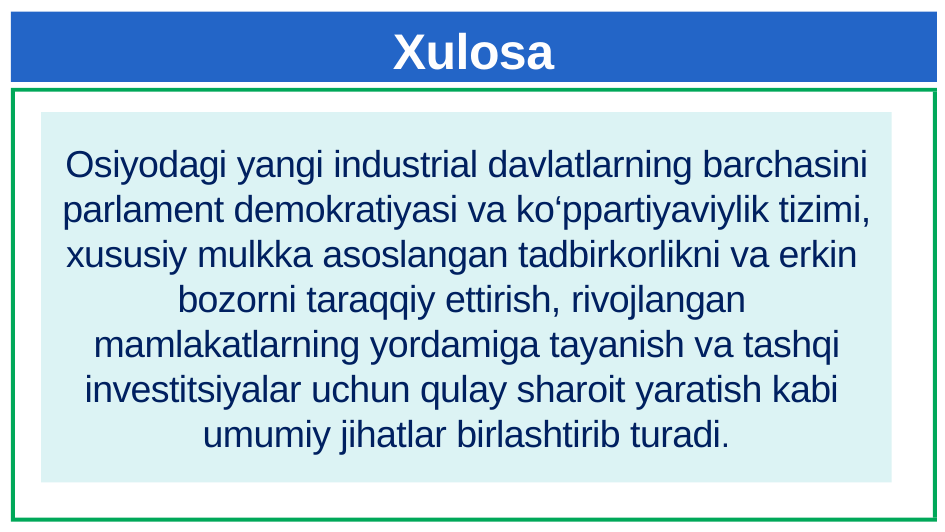

# Xulosa
Osiyodagi yangi industrial davlatlarning barchasini parlament demokratiyasi va ko‘ppartiyaviylik tizimi, xususiy mulkka asoslangan tadbirkorlikni va erkin  bozorni taraqqiy ettirish, rivojlangan  mamlakatlarning yordamiga tayanish va tashqi investitsiyalar uchun qulay sharoit yaratish kabi  umumiy jihatlar birlashtirib turadi.